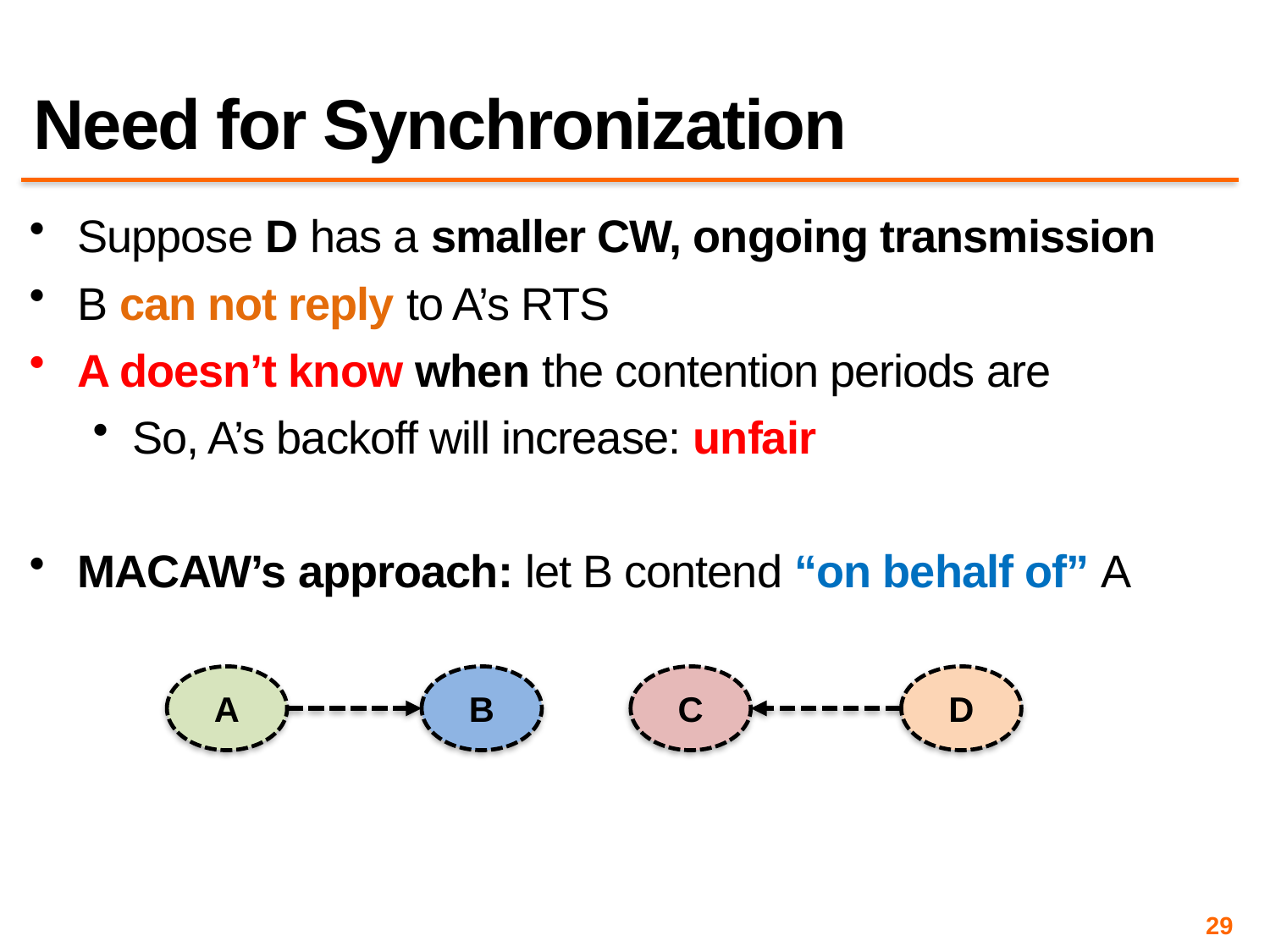

# Need for Synchronization
Suppose D has a smaller CW, ongoing transmission
B can not reply to A’s RTS
A doesn’t know when the contention periods are
So, A’s backoff will increase: unfair

MACAW’s approach: let B contend “on behalf of” A
D
B
C
A
29